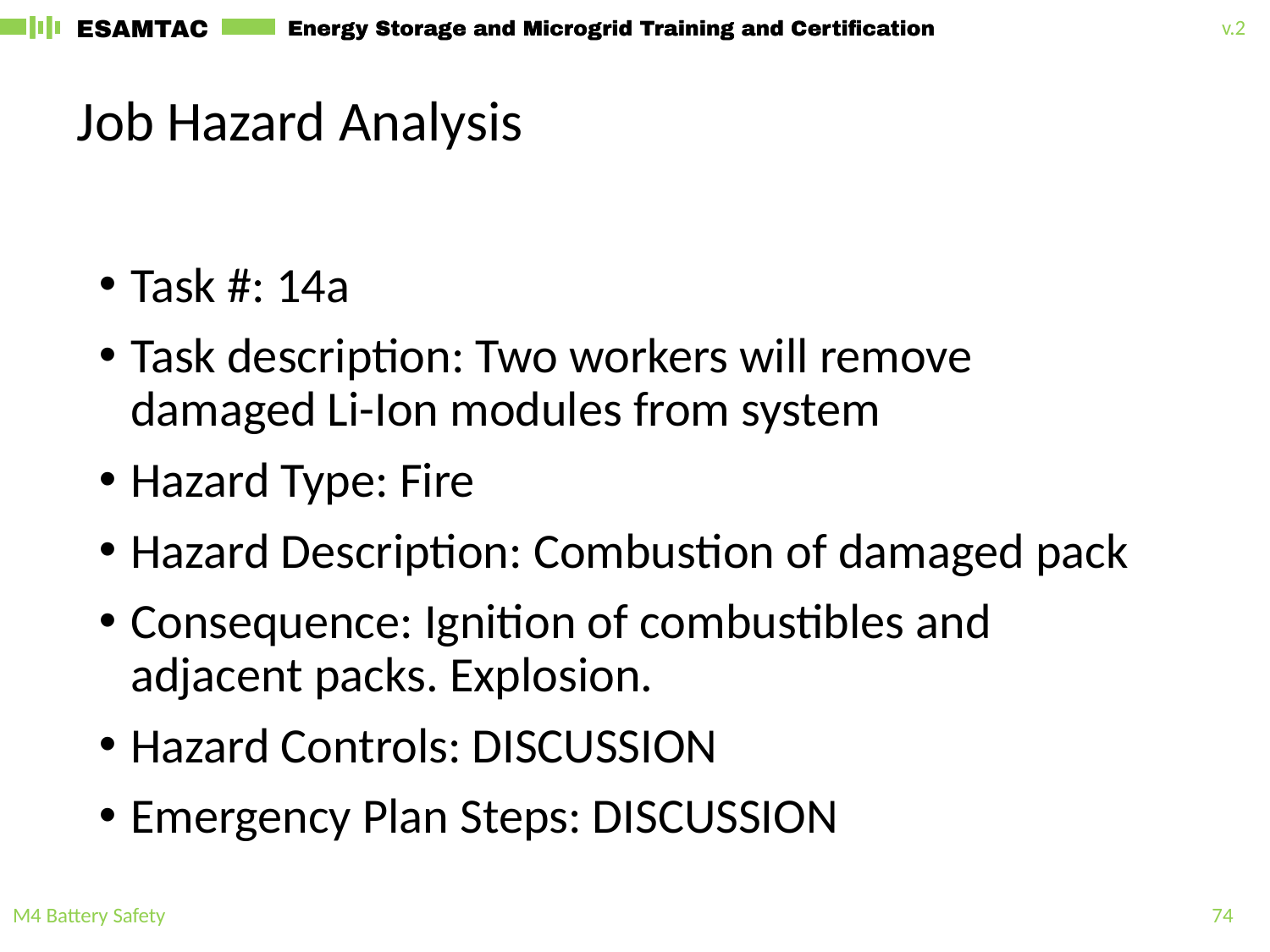

# Job Hazard Analysis
Task #: 14a
Task description: Two workers will remove damaged Li-Ion modules from system
Hazard Type: Fire
Hazard Description: Combustion of damaged pack
Consequence: Ignition of combustibles and adjacent packs. Explosion.
Hazard Controls: DISCUSSION
Emergency Plan Steps: DISCUSSION

M4 Battery Safety
74